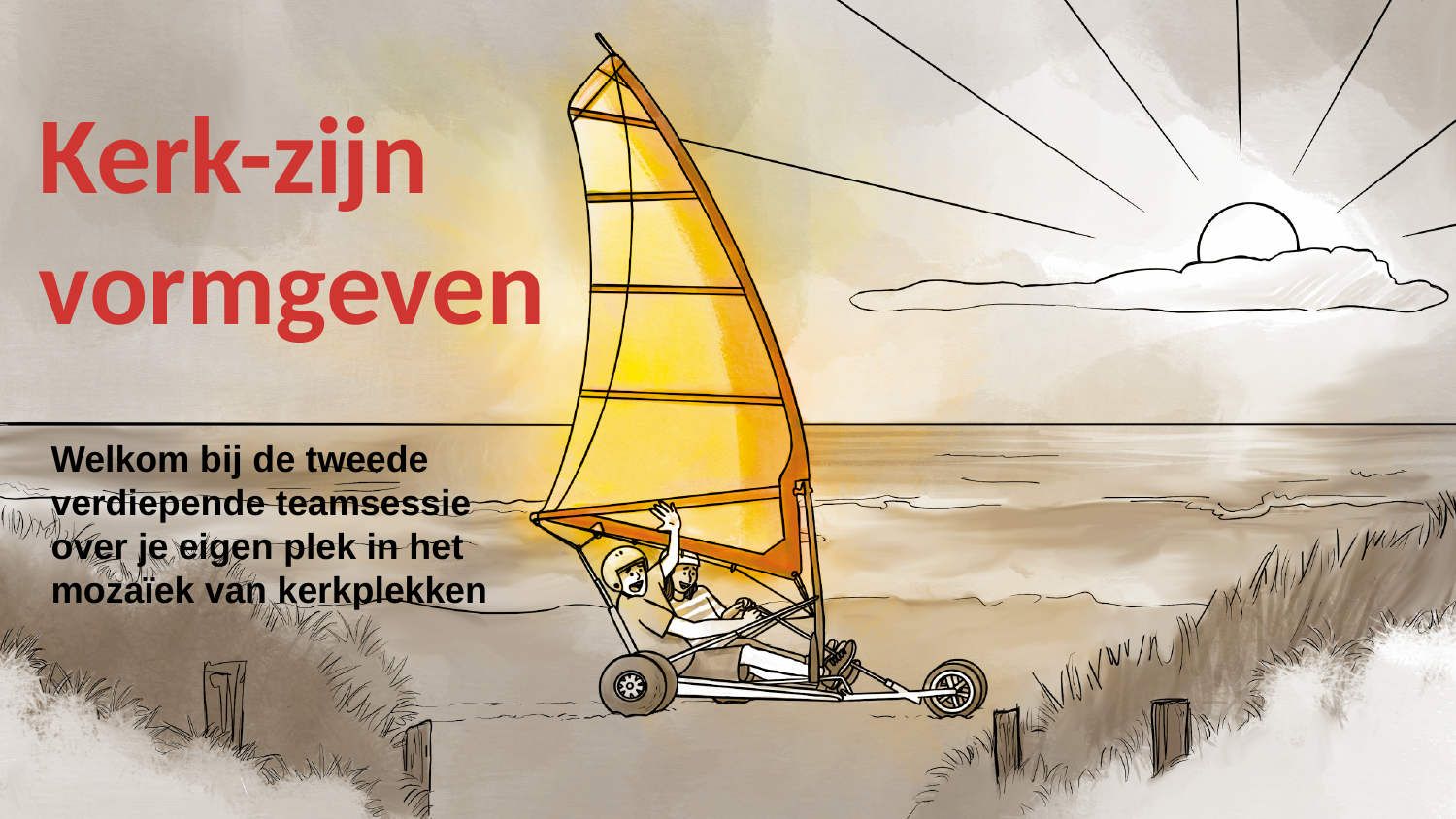

# Kerk-zijn vormgeven
Welkom bij de tweede
verdiepende teamsessie
over je eigen plek in het
mozaïek van kerkplekken